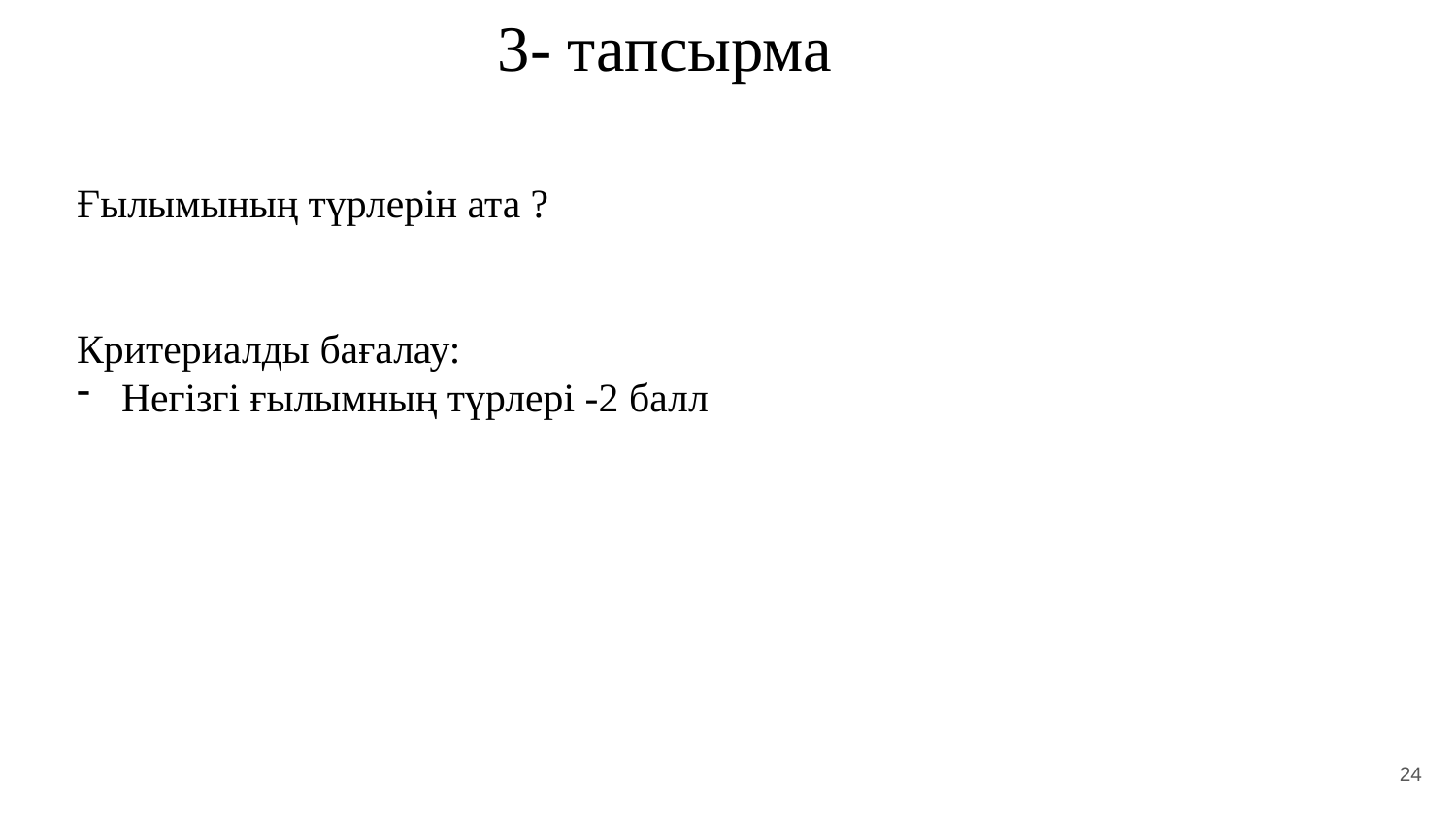

3- тапсырма

Ғылымының түрлерін ата ?

Критериалды бағалау:
 Негізгі ғылымның түрлері -2 балл